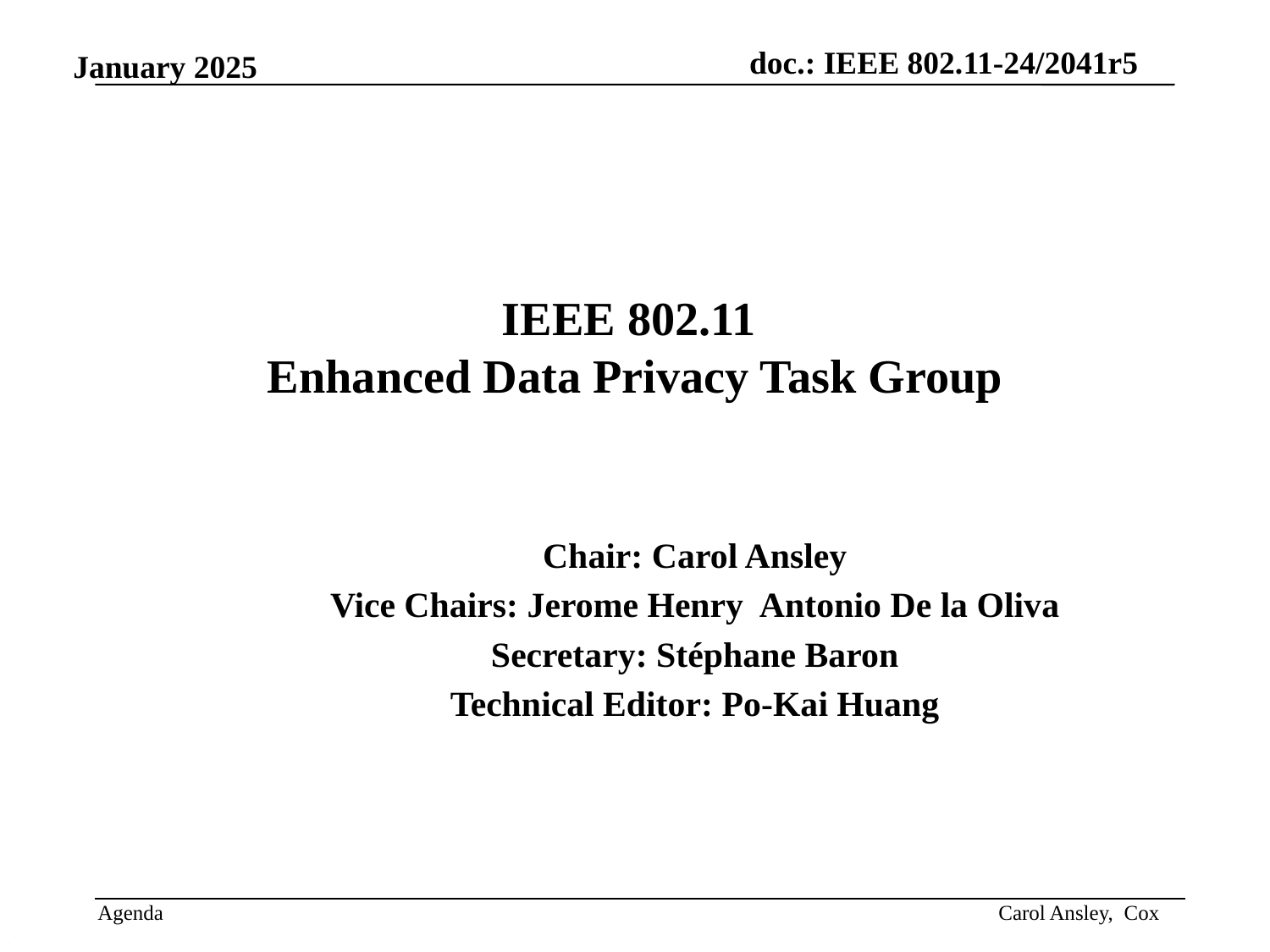

IEEE 802.11
Enhanced Data Privacy Task Group
Chair: Carol Ansley
Vice Chairs: Jerome Henry  Antonio De la Oliva
Secretary: Stéphane Baron
Technical Editor: Po-Kai Huang